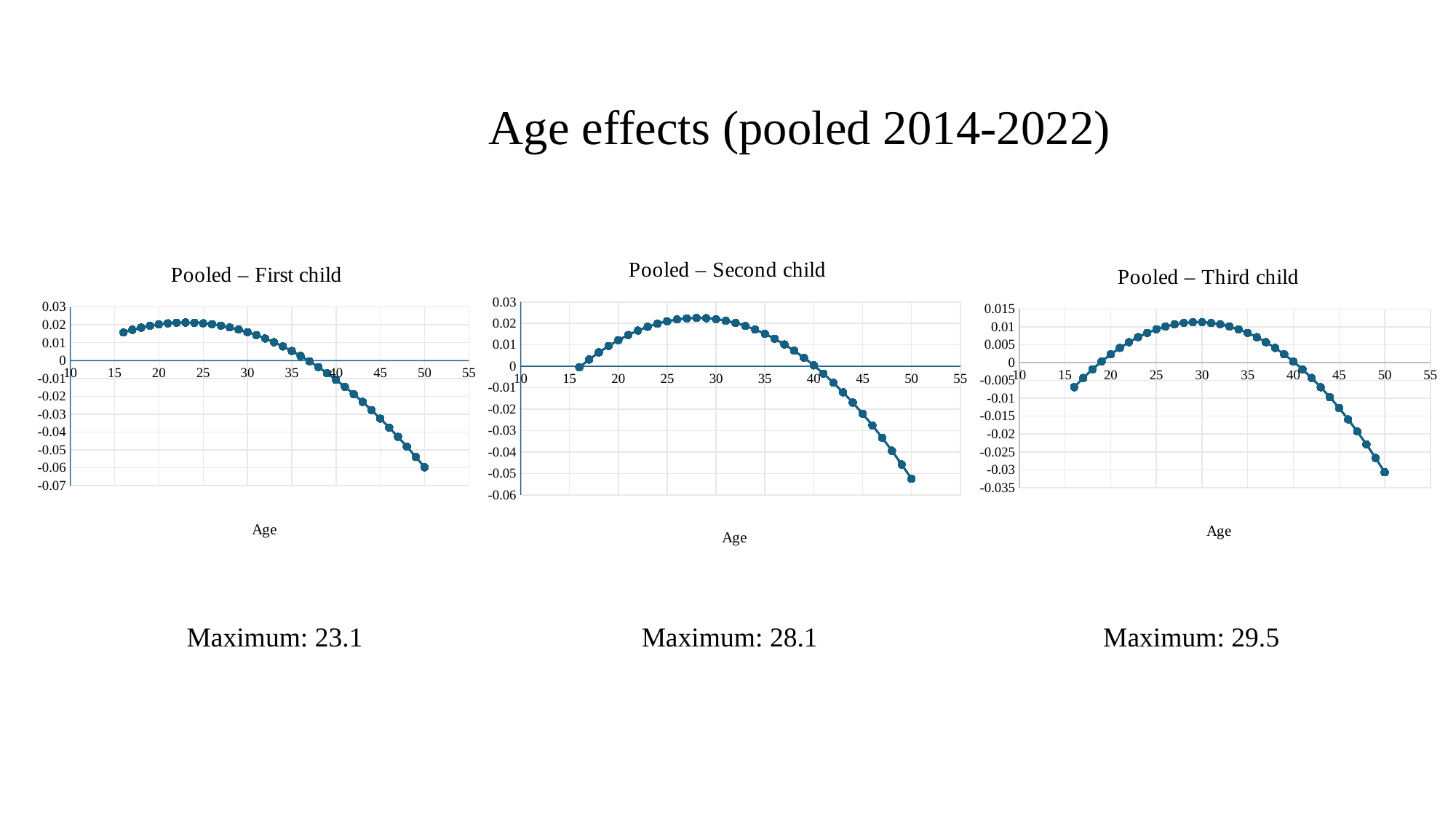

Age effects (pooled 2014-2022)

### Chart: Pooled – Second child

| Category |  |
|---|---|

### Chart: Pooled – First child

| Category |  |
|---|---|

### Chart: Pooled – Third child

| Category |  |
|---|---|
Maximum: 23.1
Maximum: 28.1
Maximum: 29.5